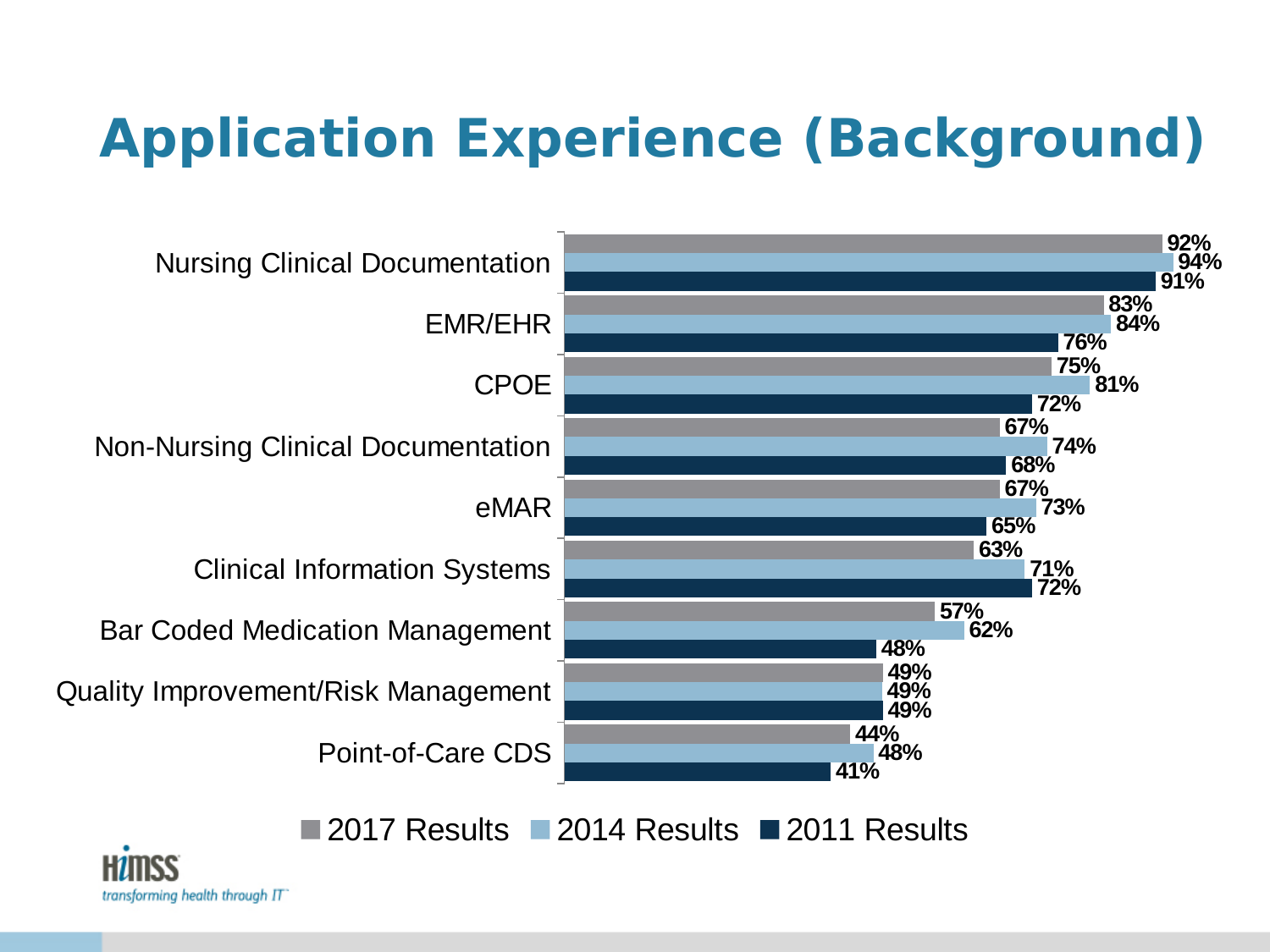

# Application Experience (Background)

### Chart

| Category | 2011 Results | 2014 Results | 2017 Results |
|---|---|---|---|
| Point-of-Care CDS | 0.41 | 0.47564469914040114 | 0.44 |
| Quality Improvement/Risk Management | 0.49 | 0.4890162368672397 | 0.49 |
| Bar Coded Medication Management | 0.48 | 0.6150907354345749 | 0.57 |
| Clinical Information Systems | 0.72 | 0.708691499522445 | 0.63 |
| eMAR | 0.65 | 0.725883476599809 | 0.67 |
| Non-Nursing Clinical Documentation | 0.68 | 0.7430754536771729 | 0.67 |
| CPOE | 0.72 | 0.8089780324737345 | 0.75 |
| EMR/EHR | 0.76 | 0.8414517669531996 | 0.83 |
| Nursing Clinical Documentation | 0.91 | 0.9369627507163324 | 0.92 |